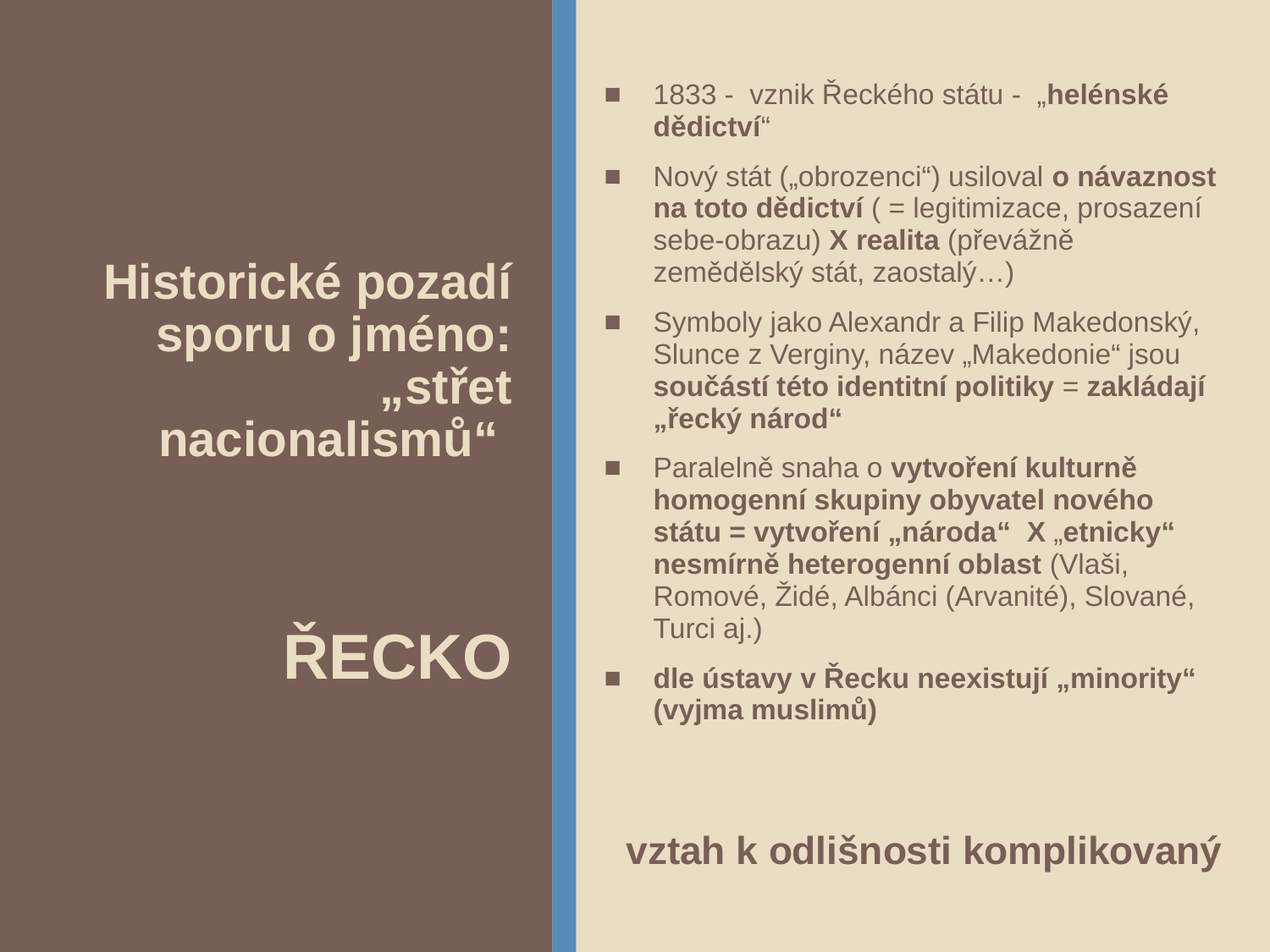

1833 -  vznik Řeckého státu -  „helénské dědictví“
Nový stát („obrozenci“) usiloval o návaznost na toto dědictví ( = legitimizace, prosazení sebe-obrazu) X realita (převážně zemědělský stát, zaostalý…)
Symboly jako Alexandr a Filip Makedonský, Slunce z Verginy, název „Makedonie“ jsou součástí této identitní politiky = zakládají „řecký národ“
Paralelně snaha o vytvoření kulturně homogenní skupiny obyvatel nového státu = vytvoření „národa“  X „etnicky“ nesmírně heterogenní oblast (Vlaši, Romové, Židé, Albánci (Arvanité), Slované, Turci aj.)
dle ústavy v Řecku neexistují „minority“ (vyjma muslimů)

  vztah k odlišnosti komplikovaný
# Historické pozadí sporu o jméno: „střet nacionalismů“ ŘECKO